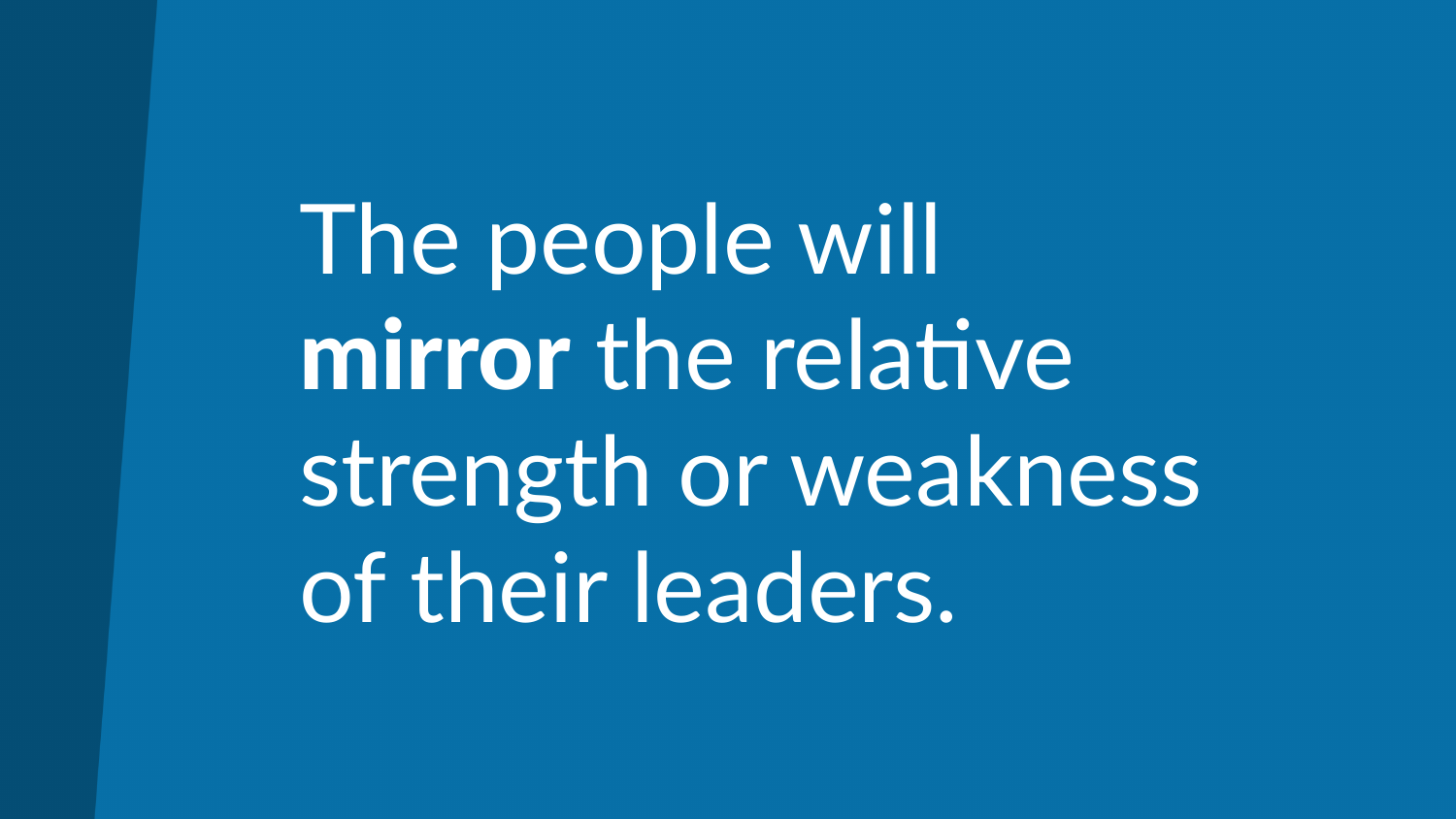

# The people will mirror the relative strength or weakness of their leaders.